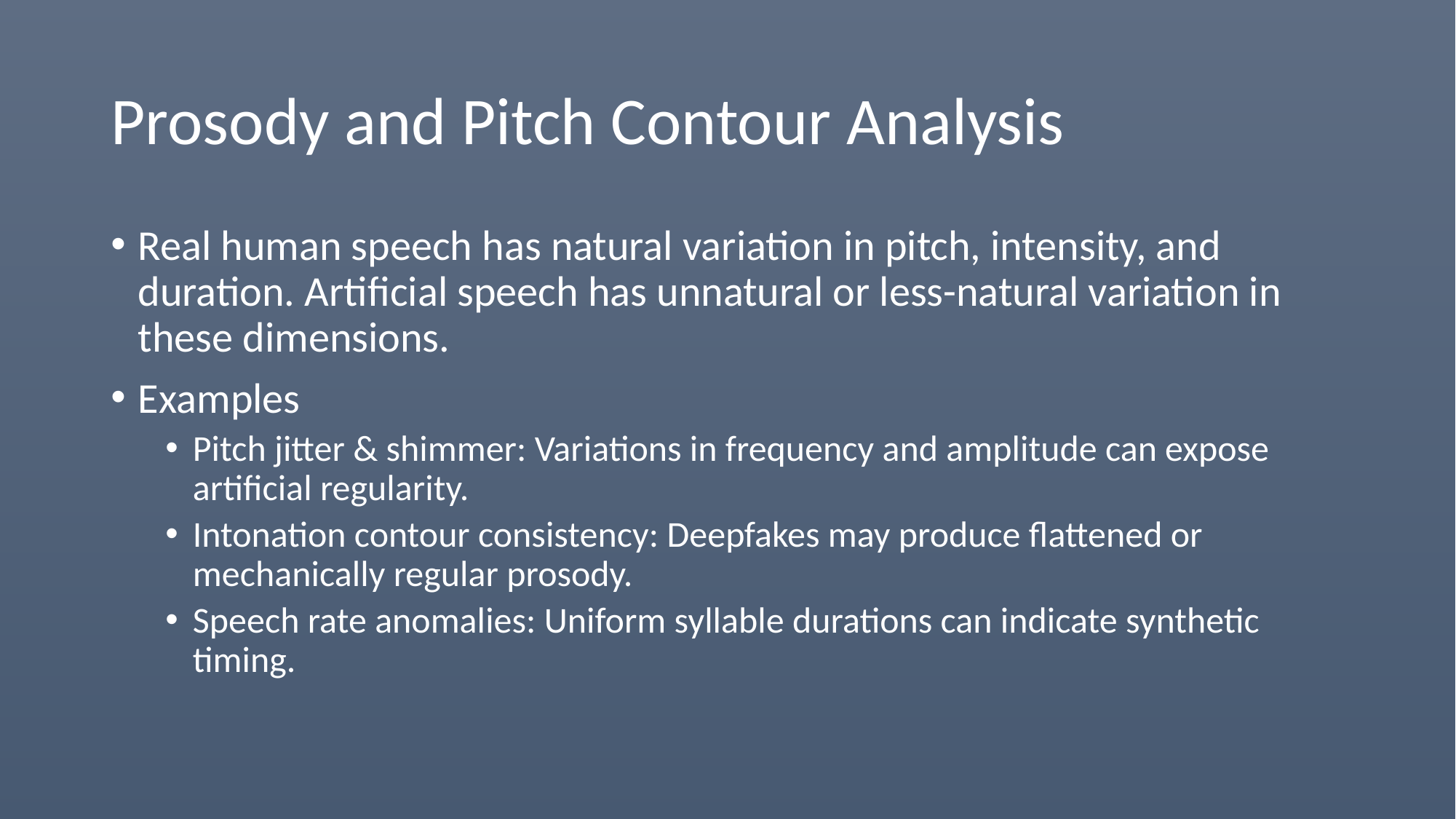

# Prosody and Pitch Contour Analysis
Real human speech has natural variation in pitch, intensity, and duration. Artificial speech has unnatural or less-natural variation in these dimensions.
Examples
Pitch jitter & shimmer: Variations in frequency and amplitude can expose artificial regularity.
Intonation contour consistency: Deepfakes may produce flattened or mechanically regular prosody.
Speech rate anomalies: Uniform syllable durations can indicate synthetic timing.